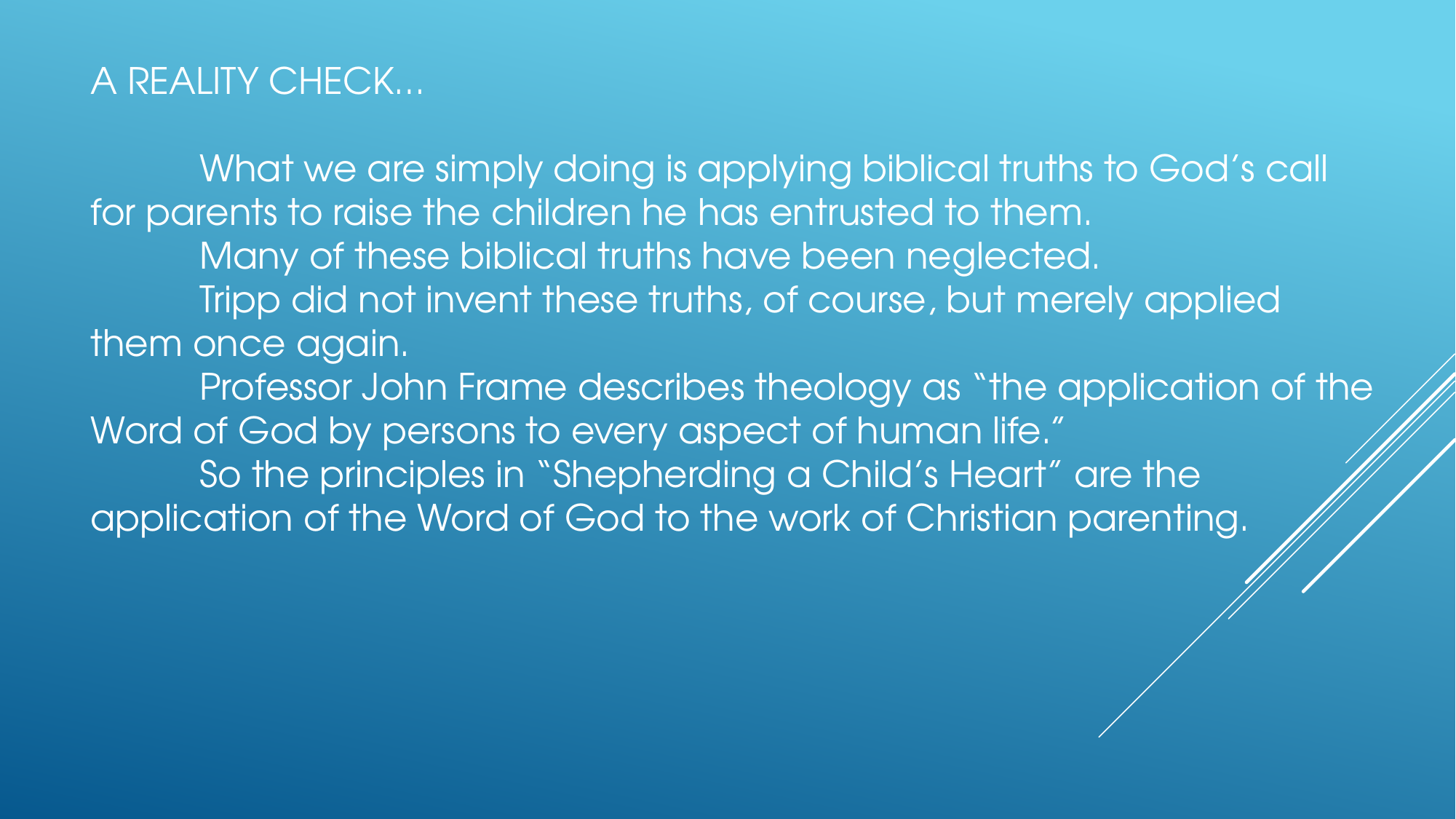

A REALITY CHECK…

	What we are simply doing is applying biblical truths to God’s call for parents to raise the children he has entrusted to them.
	Many of these biblical truths have been neglected.
	Tripp did not invent these truths, of course, but merely applied them once again.
	Professor John Frame describes theology as “the application of the Word of God by persons to every aspect of human life.”
	So the principles in “Shepherding a Child’s Heart” are the application of the Word of God to the work of Christian parenting.